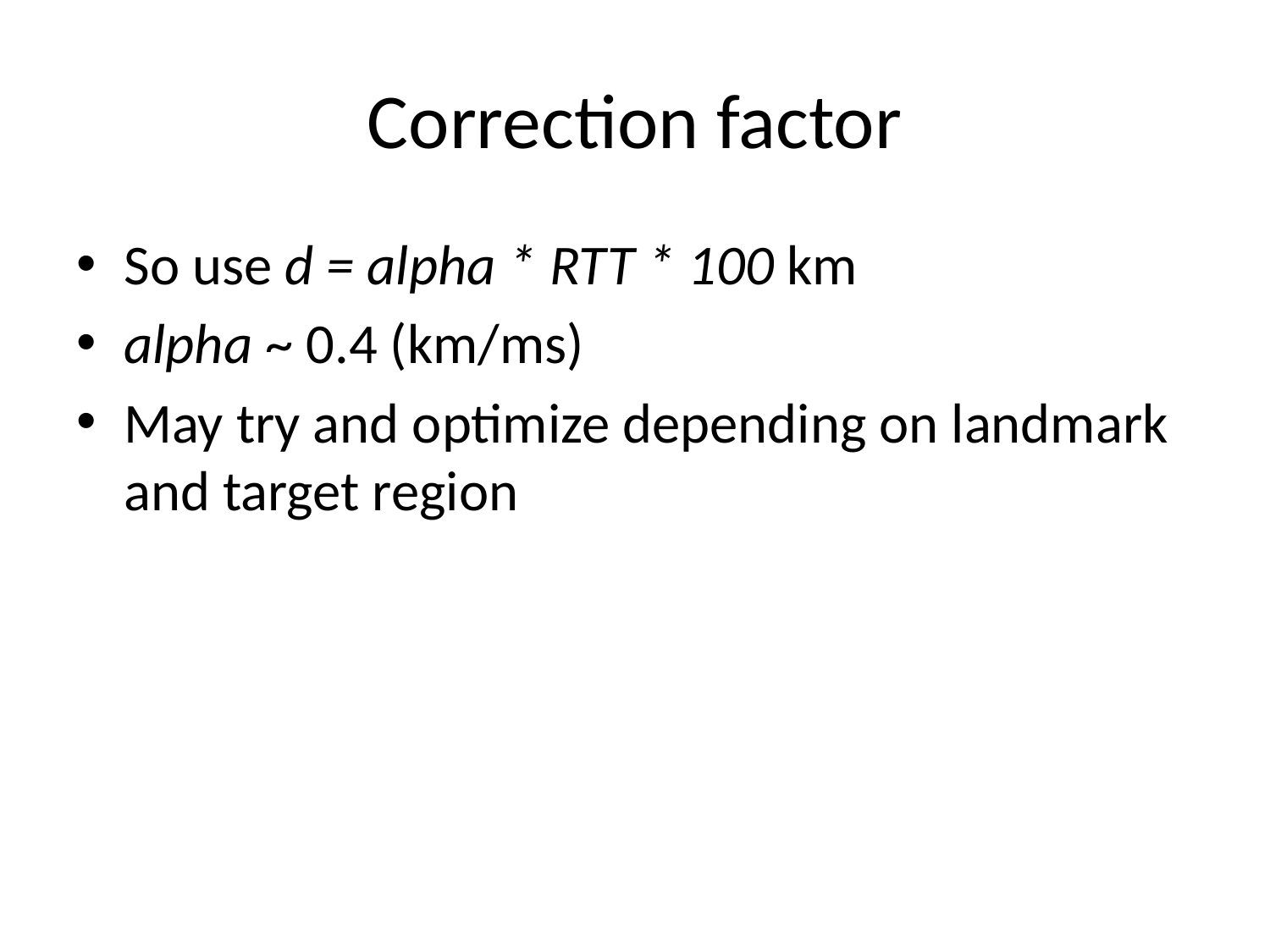

# Correction factor
So use d = alpha * RTT * 100 km
alpha ~ 0.4 (km/ms)
May try and optimize depending on landmark and target region